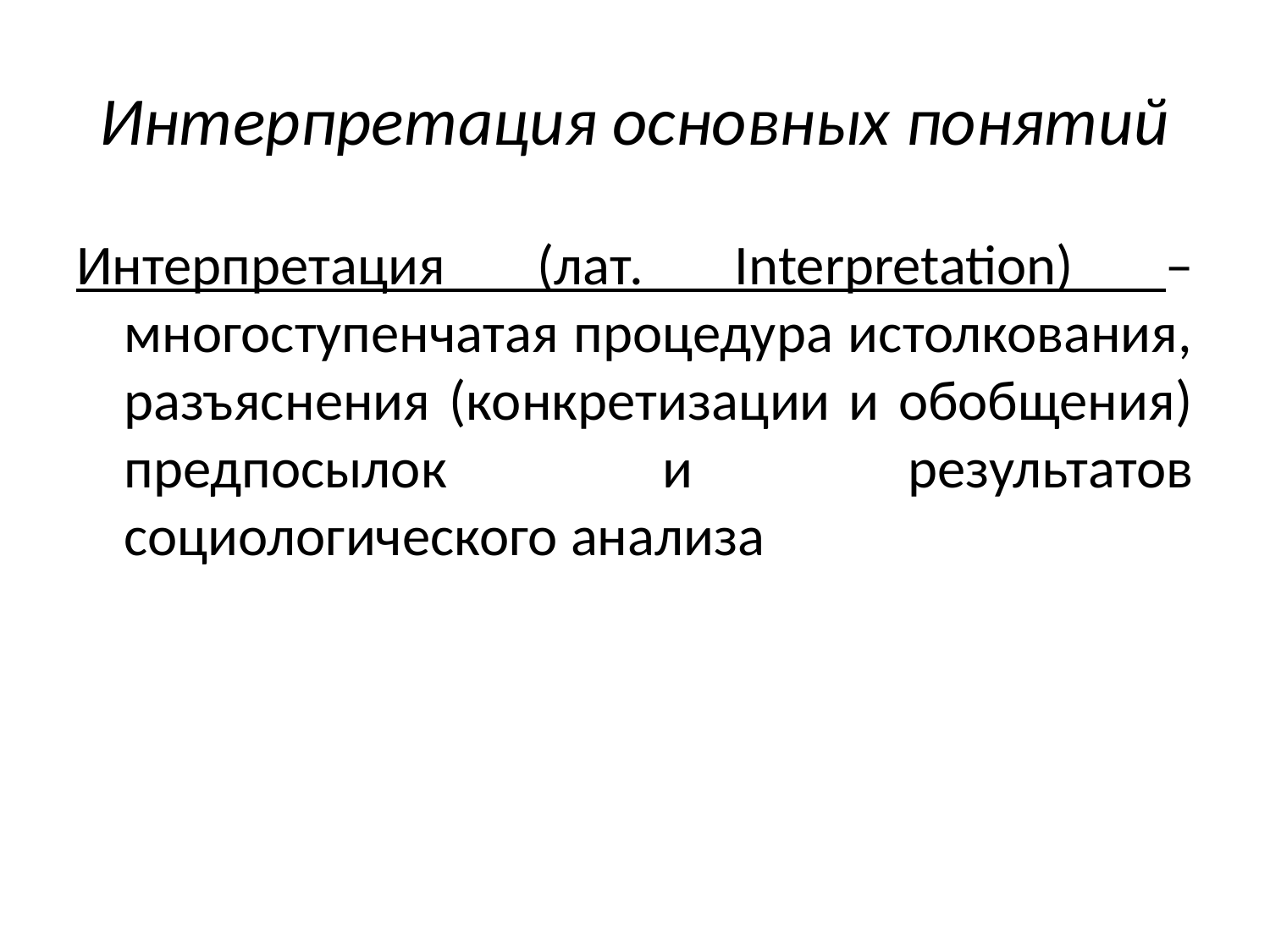

# Интерпретация основных понятий
Интерпретация (лат. Interpretation) – многоступенчатая процедура истолкования, разъяснения (конкретизации и обобщения) предпосылок и результатов социологического анализа